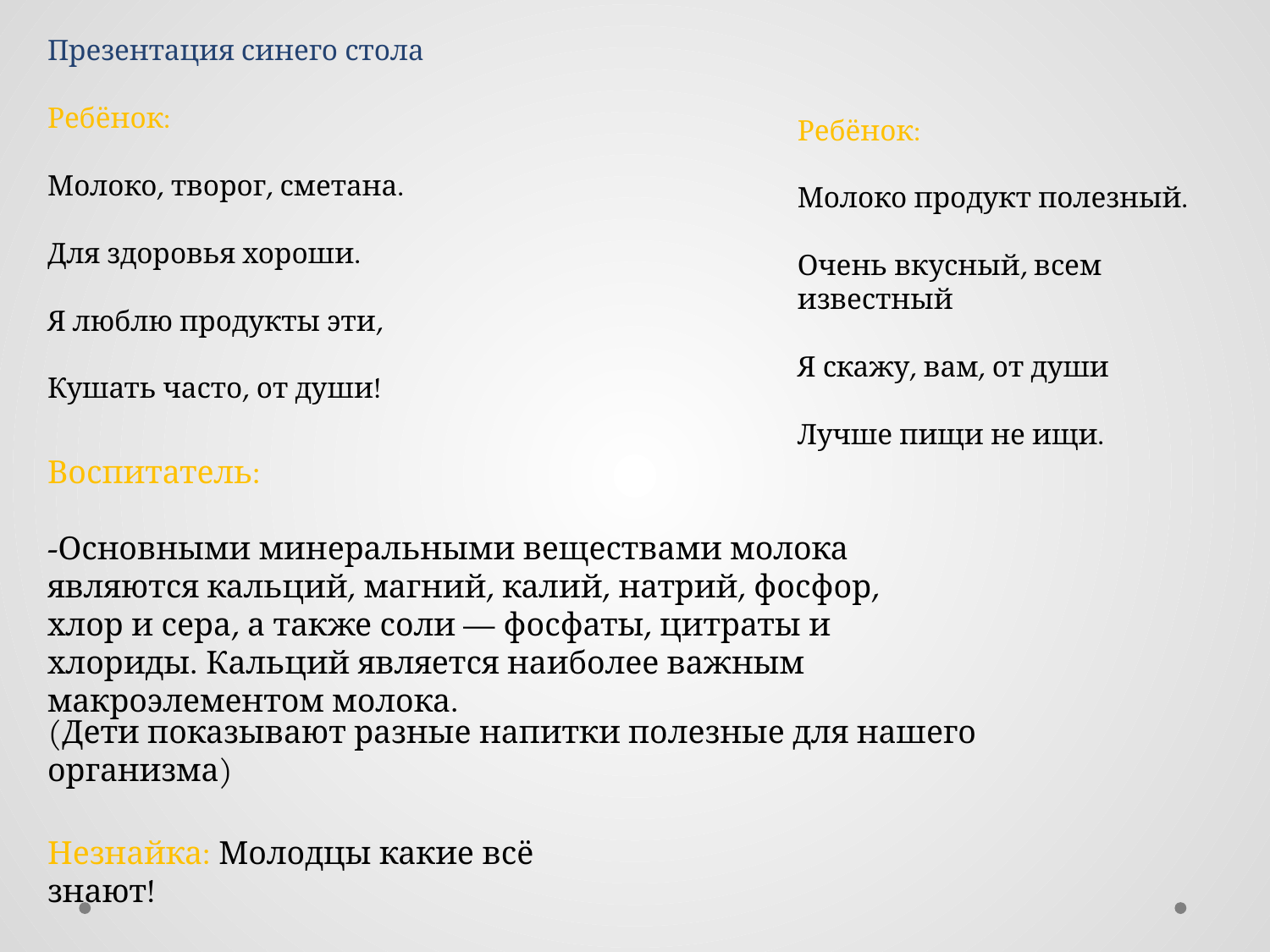

Презентация синего стола

Ребёнок:

Молоко, творог, сметана.

Для здоровья хороши.

Я люблю продукты эти,

Кушать часто, от души!
Ребёнок:

Молоко продукт полезный.

Очень вкусный, всем известный

Я скажу, вам, от души

Лучше пищи не ищи.
Воспитатель:

-Основными минеральными веществами молока являются кальций, магний, калий, натрий, фосфор, хлор и сера, а также соли — фосфаты, цитраты и хлориды. Кальций является наиболее важным макроэлементом молока.
(Дети показывают разные напитки полезные для нашего организма)
Незнайка: Молодцы какие всё знают!